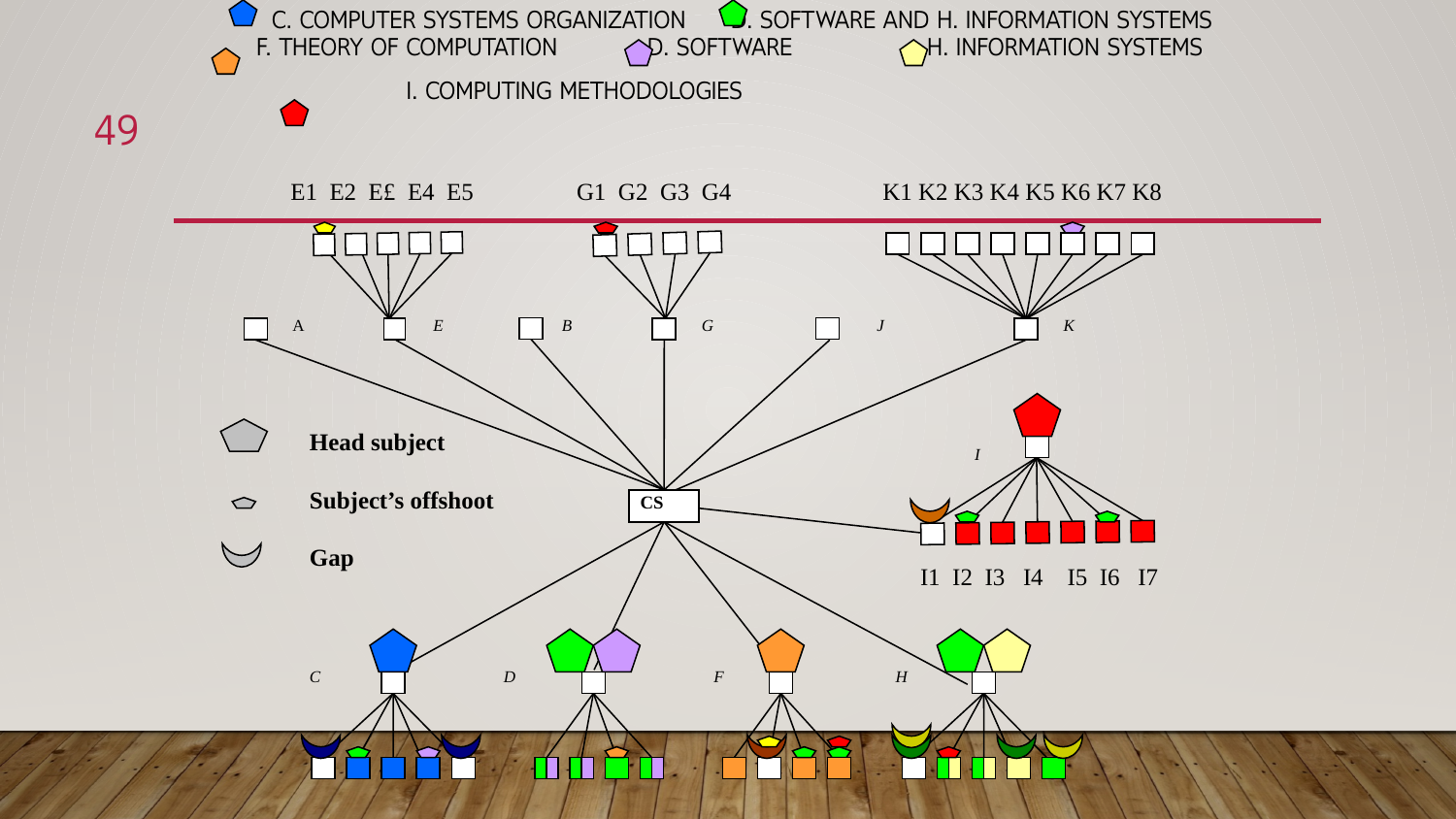

# C. Computer Systems Organization      D. Software and H. Information Systems F. Theory of Computation            D. Software                  H. Information Systems I. Computing Methodologies

49

       E1  E2  E£  E4  E5                 G1  G2  G3  G4                         K1 K2 K3 K4 K5 K6 K7 K8

A
E
B
G
J
K

Head subject

Subject’s offshoot

Gap
I
 CS

 I1  I2  I3   I4    I5  I6   I7

C
D
F
H